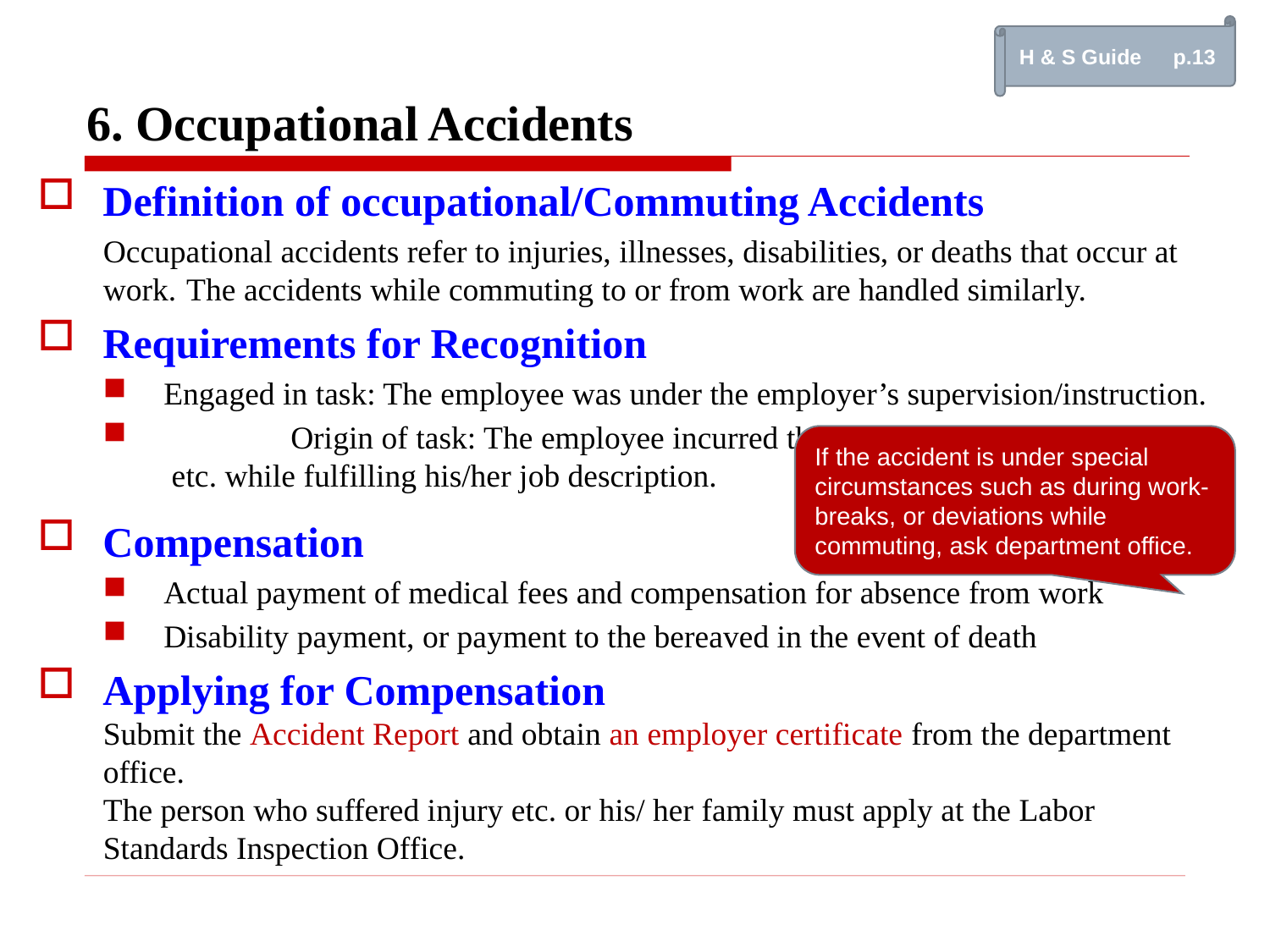

H & S Guide　p.13
6. Occupational Accidents
Definition of occupational/Commuting Accidents
Occupational accidents refer to injuries, illnesses, disabilities, or deaths that occur at work. The accidents while commuting to or from work are handled similarly.
Requirements for Recognition
Engaged in task: The employee was under the employer’s supervision/instruction.
	Origin of task: The employee incurred the injury
 etc. while fulfilling his/her job description.
Compensation
Actual payment of medical fees and compensation for absence from work
Disability payment, or payment to the bereaved in the event of death
Applying for Compensation
Submit the Accident Report and obtain an employer certificate from the department office.
The person who suffered injury etc. or his/ her family must apply at the Labor
Standards Inspection Office.
If the accident is under special circumstances such as during work-breaks, or deviations while commuting, ask department office.